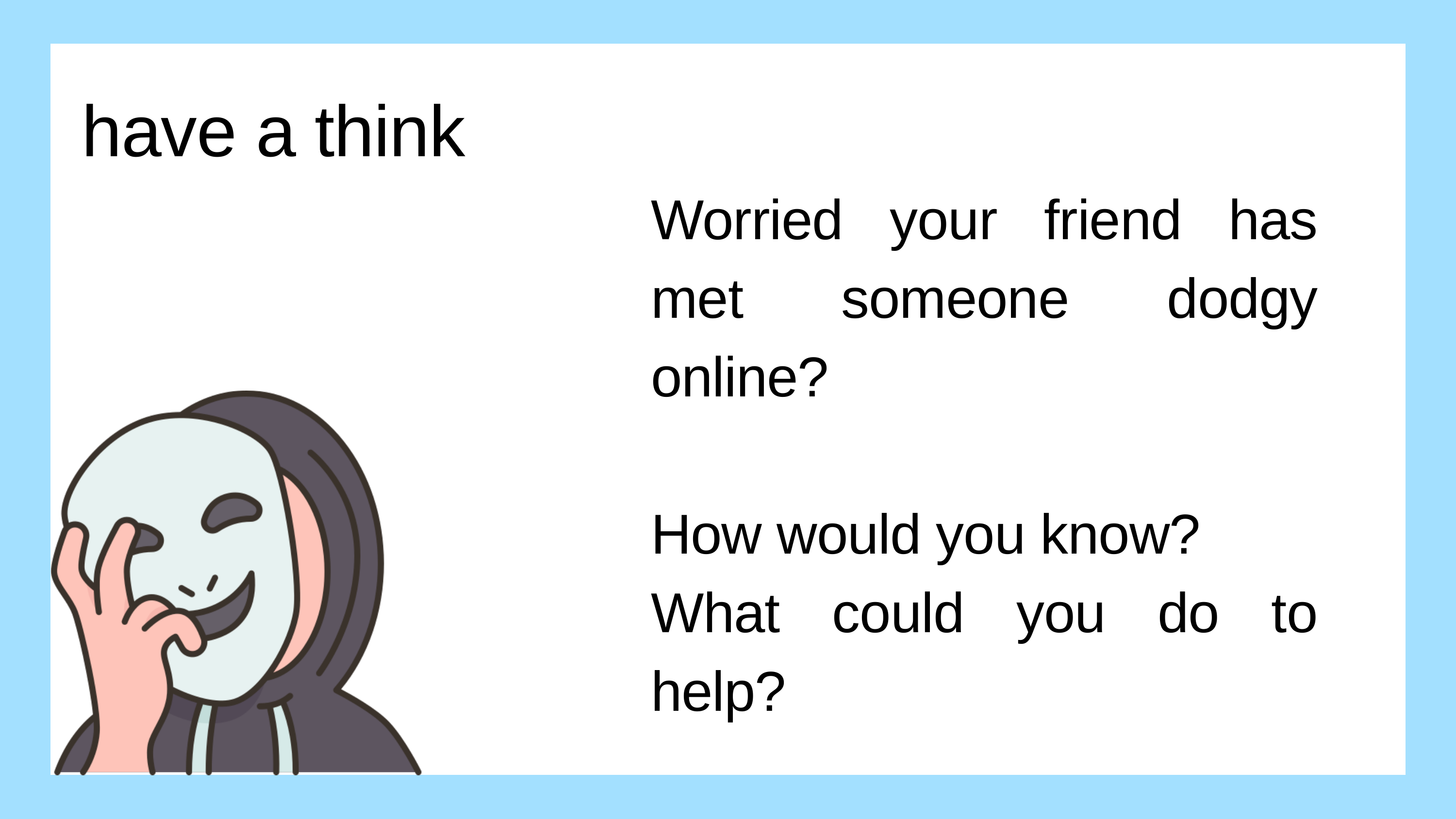

have a think
Worried your friend has met someone dodgy online? ​

How would you know?
What could you do to help?
​